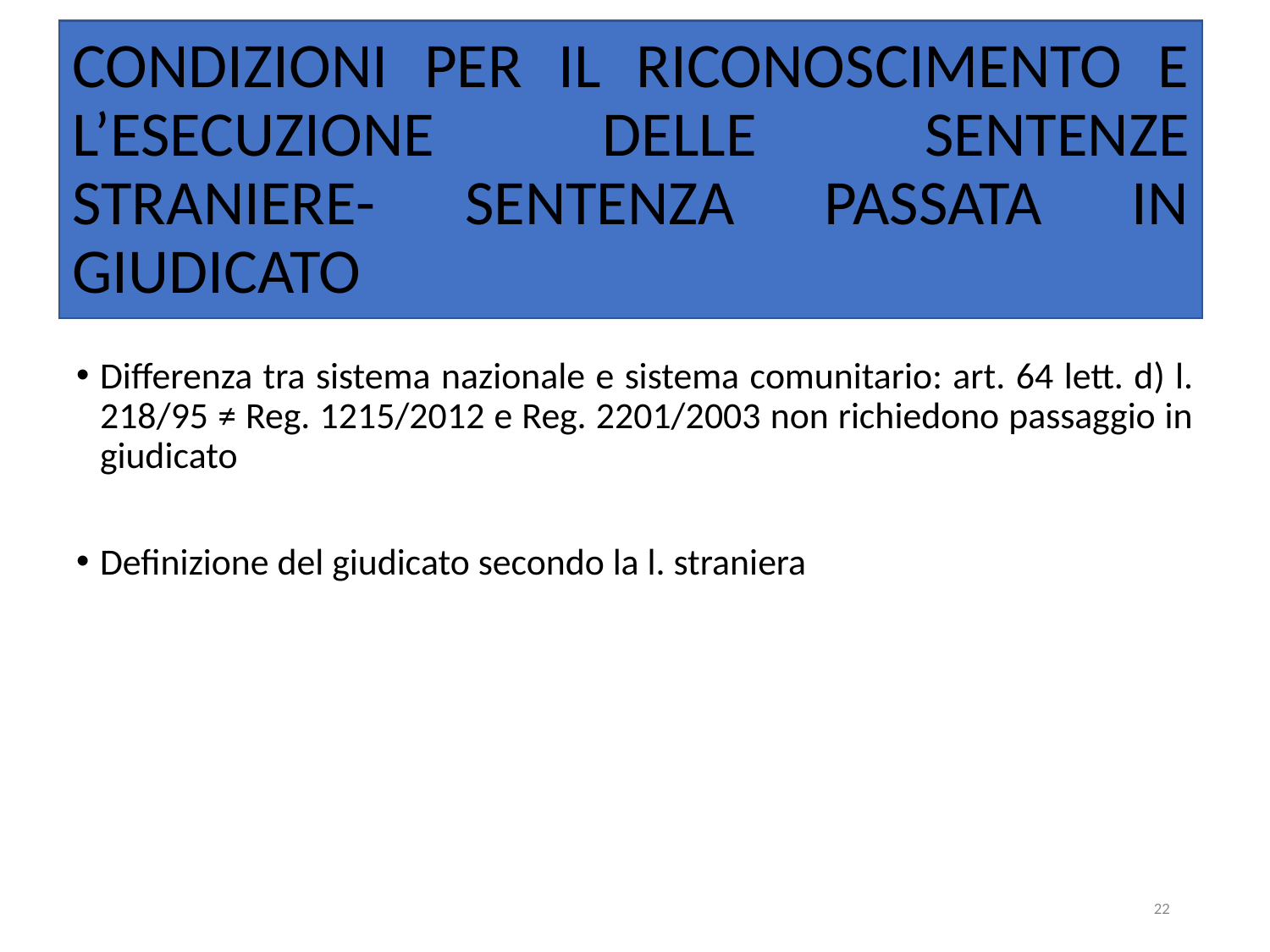

# CONDIZIONI PER IL RICONOSCIMENTO E L’ESECUZIONE DELLE SENTENZE STRANIERE- SENTENZA PASSATA IN GIUDICATO

Differenza tra sistema nazionale e sistema comunitario: art. 64 lett. d) l. 218/95 ≠ Reg. 1215/2012 e Reg. 2201/2003 non richiedono passaggio in giudicato

Definizione del giudicato secondo la l. straniera
22